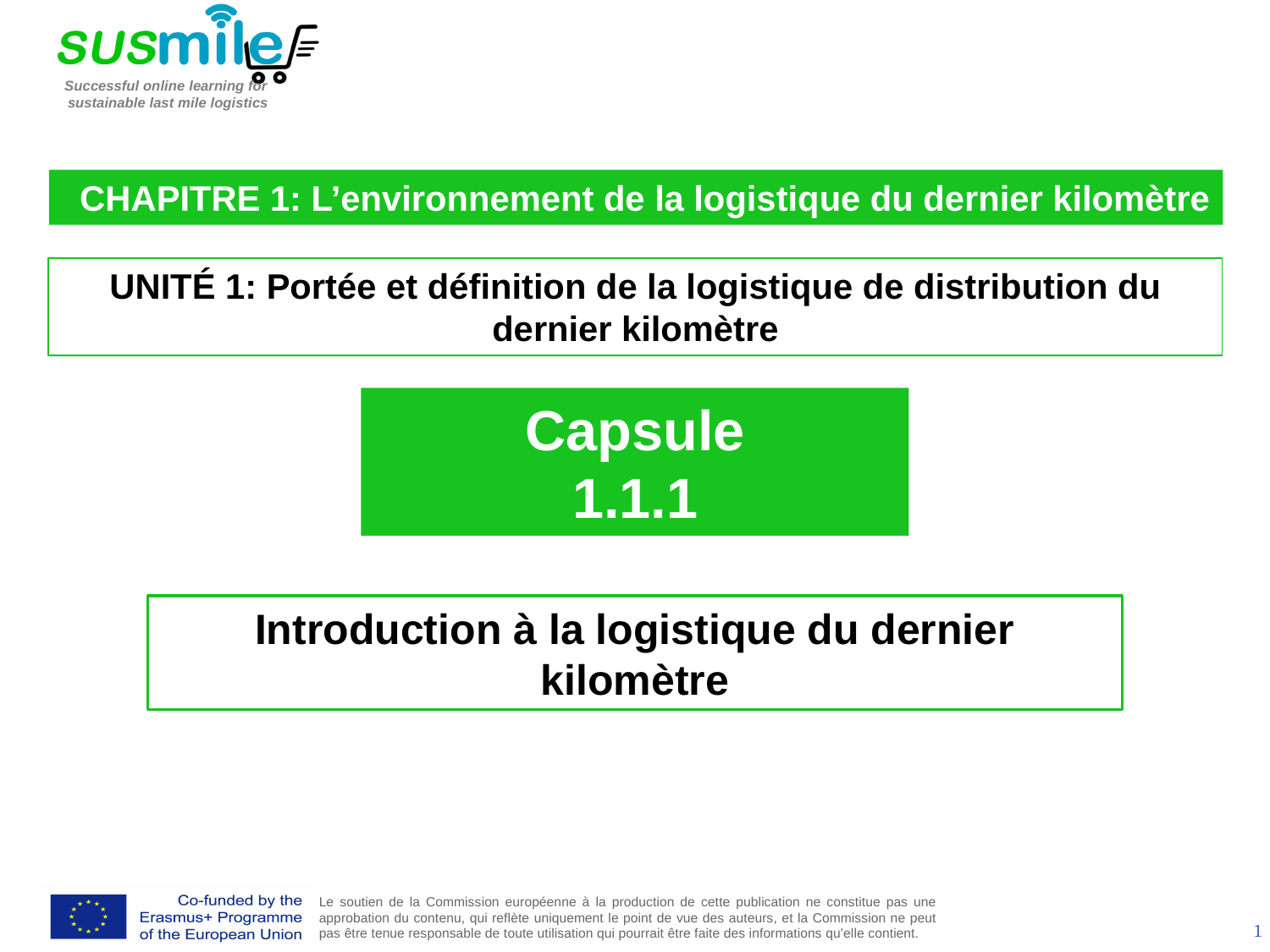

CHAPITRE 1: L’environnement de la logistique du dernier kilomètre
UNITÉ 1: Portée et définition de la logistique de distribution du dernier kilomètre
Capsule
1.1.1
Introduction à la logistique du dernier kilomètre
1